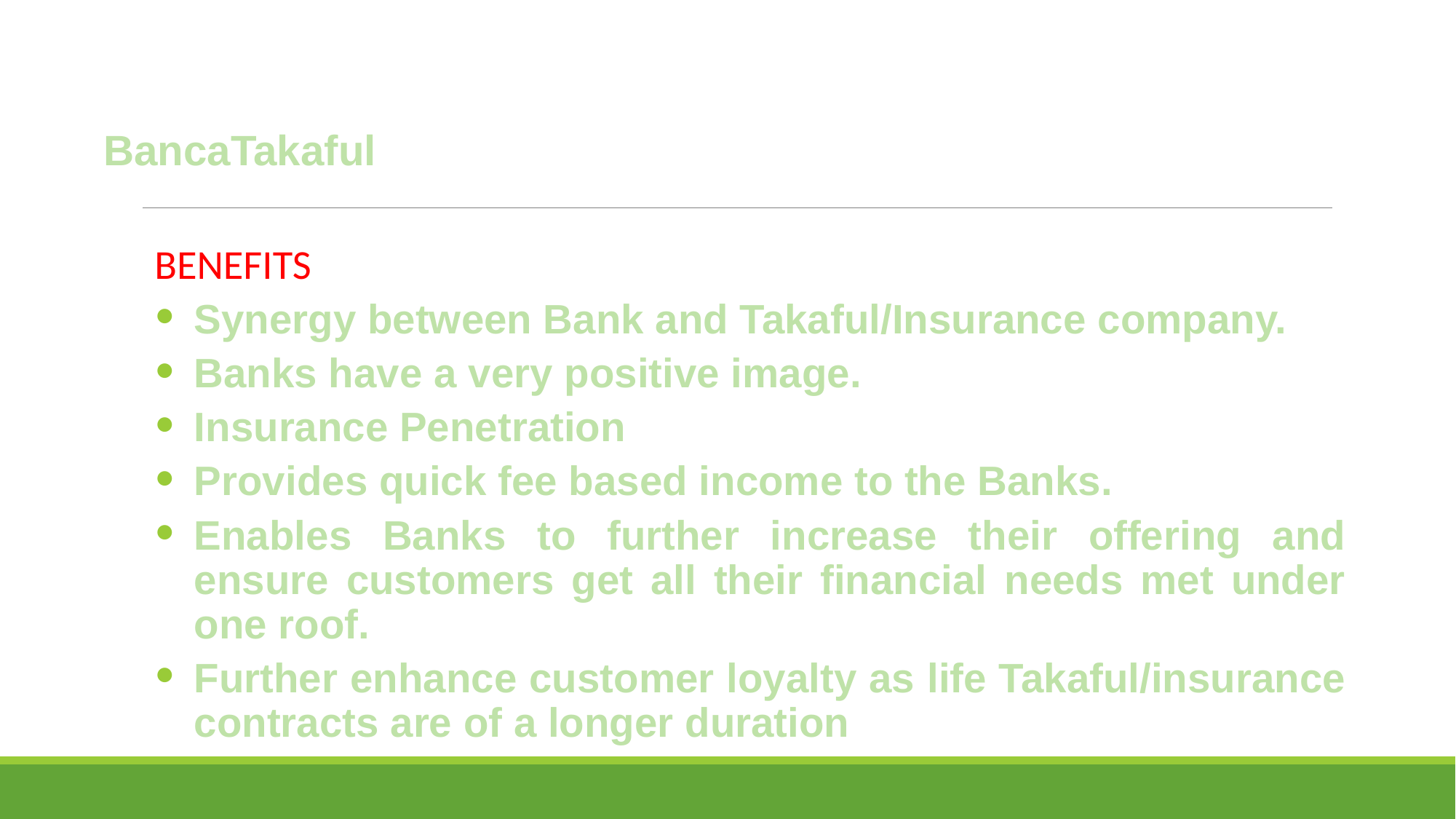

BancaTakaful
BENEFITS
Synergy between Bank and Takaful/Insurance company.
Banks have a very positive image.
Insurance Penetration
Provides quick fee based income to the Banks.
Enables Banks to further increase their offering and ensure customers get all their financial needs met under one roof.
Further enhance customer loyalty as life Takaful/insurance contracts are of a longer duration